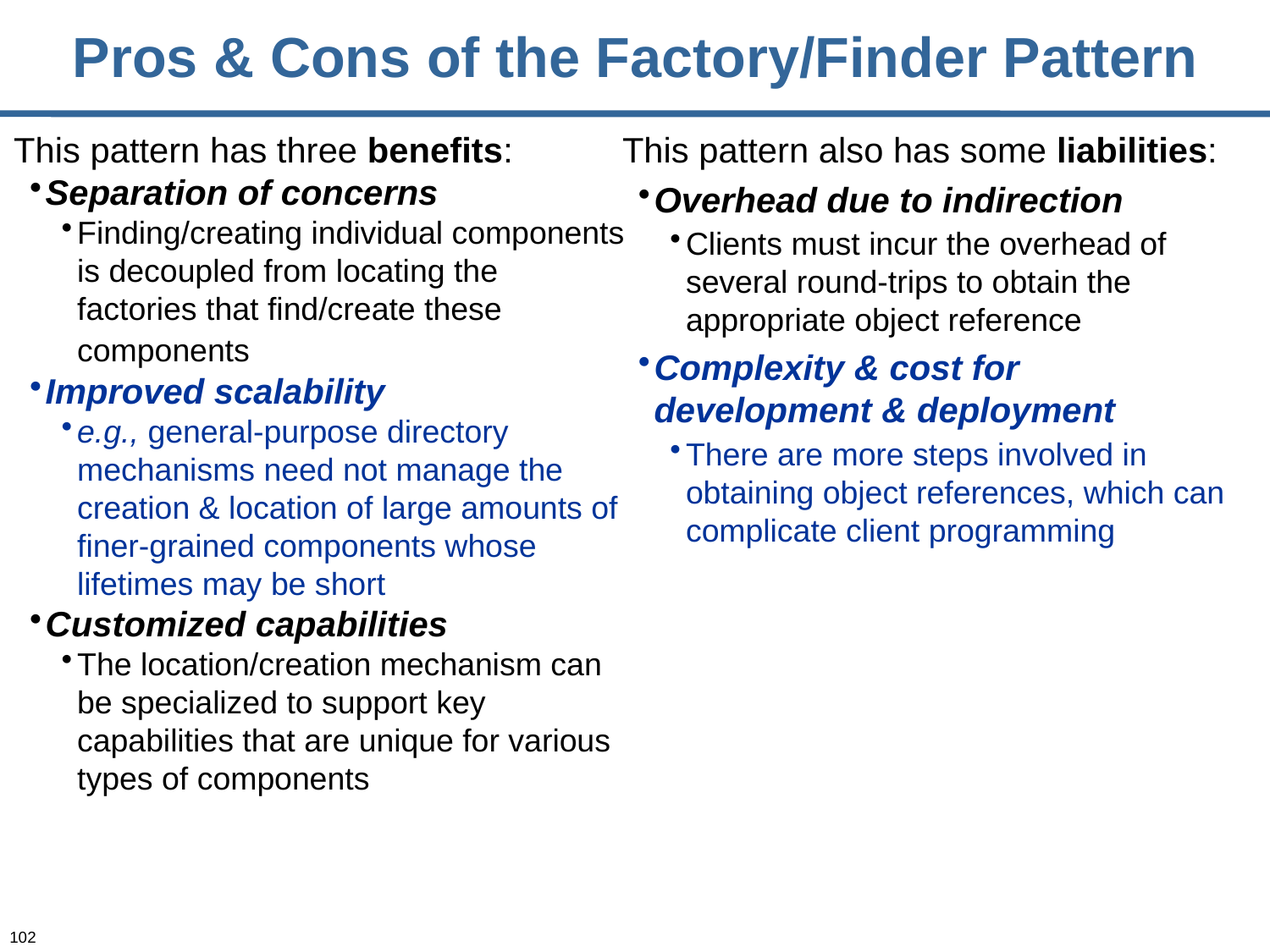

# Pros & Cons of the Factory/Finder Pattern
This pattern has three benefits:
Separation of concerns
Finding/creating individual components is decoupled from locating the factories that find/create these components
Improved scalability
e.g., general-purpose directory mechanisms need not manage the creation & location of large amounts of finer-grained components whose lifetimes may be short
Customized capabilities
The location/creation mechanism can be specialized to support key capabilities that are unique for various types of components
This pattern also has some liabilities:
Overhead due to indirection
Clients must incur the overhead of several round-trips to obtain the appropriate object reference
Complexity & cost for development & deployment
There are more steps involved in obtaining object references, which can complicate client programming
102